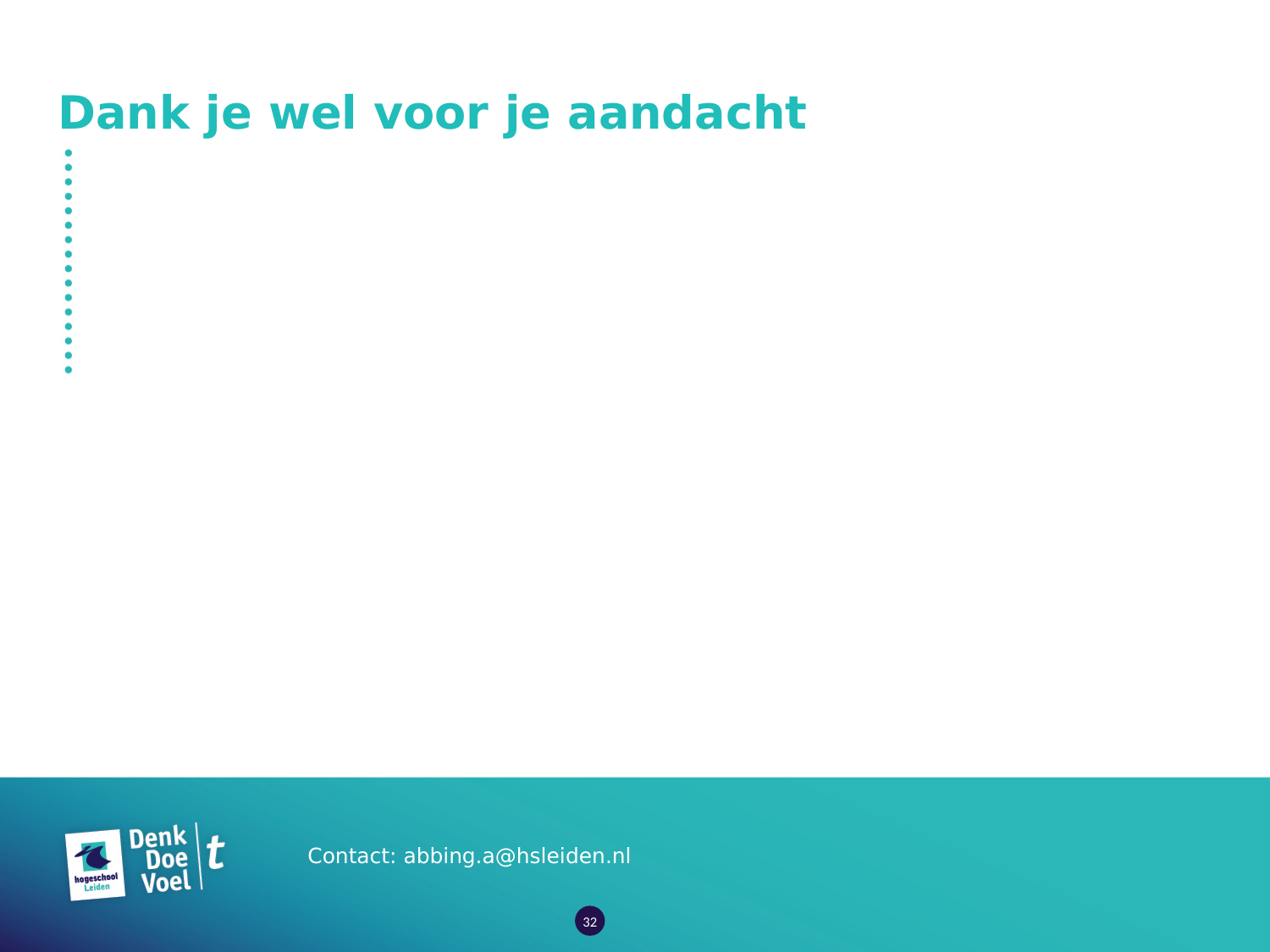

# Dank je wel voor je aandacht
Contact: abbing.a@hsleiden.nl
32